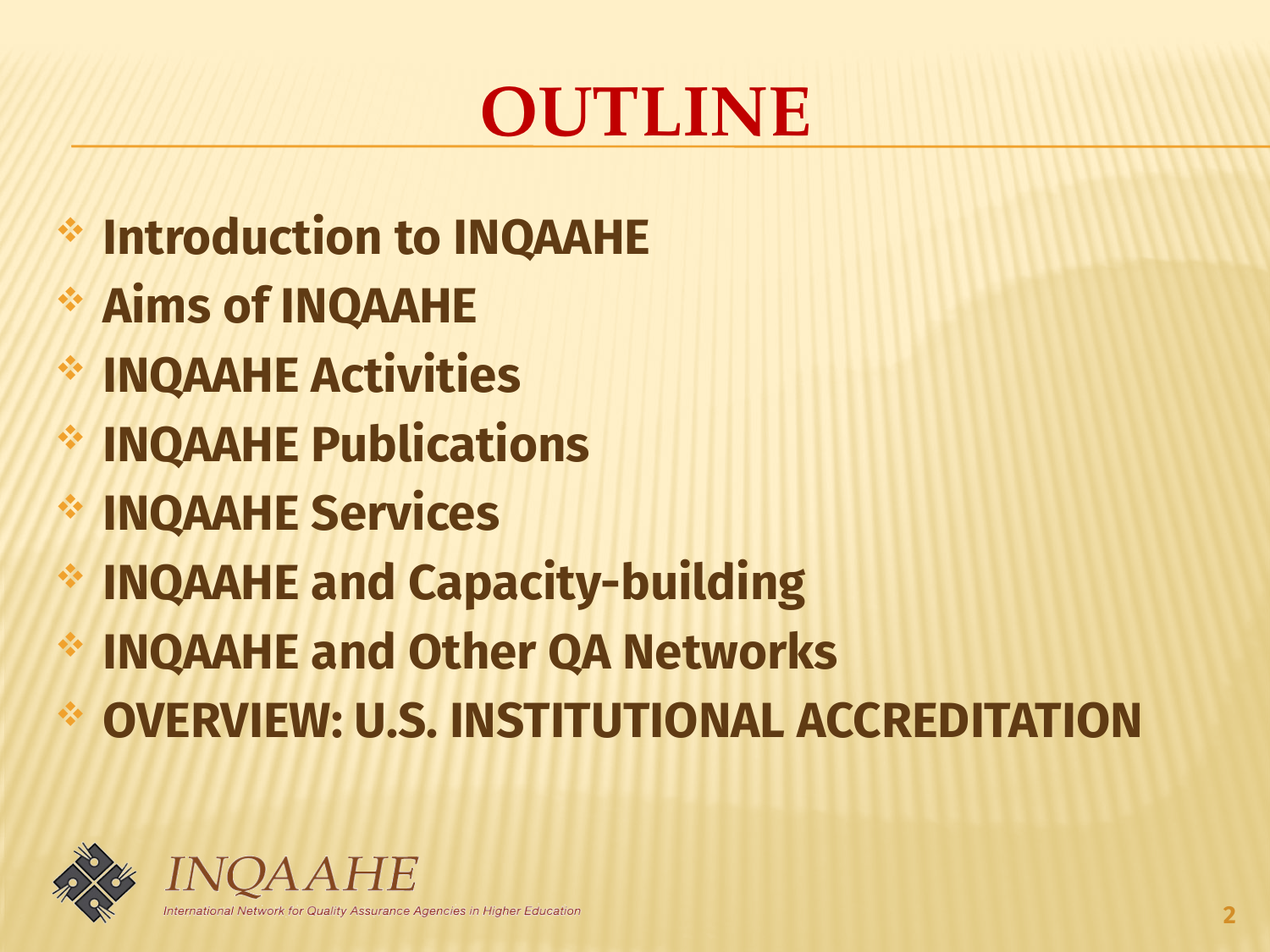

# OUTLINE
Introduction to INQAAHE
Aims of INQAAHE
INQAAHE Activities
INQAAHE Publications
INQAAHE Services
INQAAHE and Capacity-building
INQAAHE and Other QA Networks
OVERVIEW: U.S. INSTITUTIONAL ACCREDITATION

2